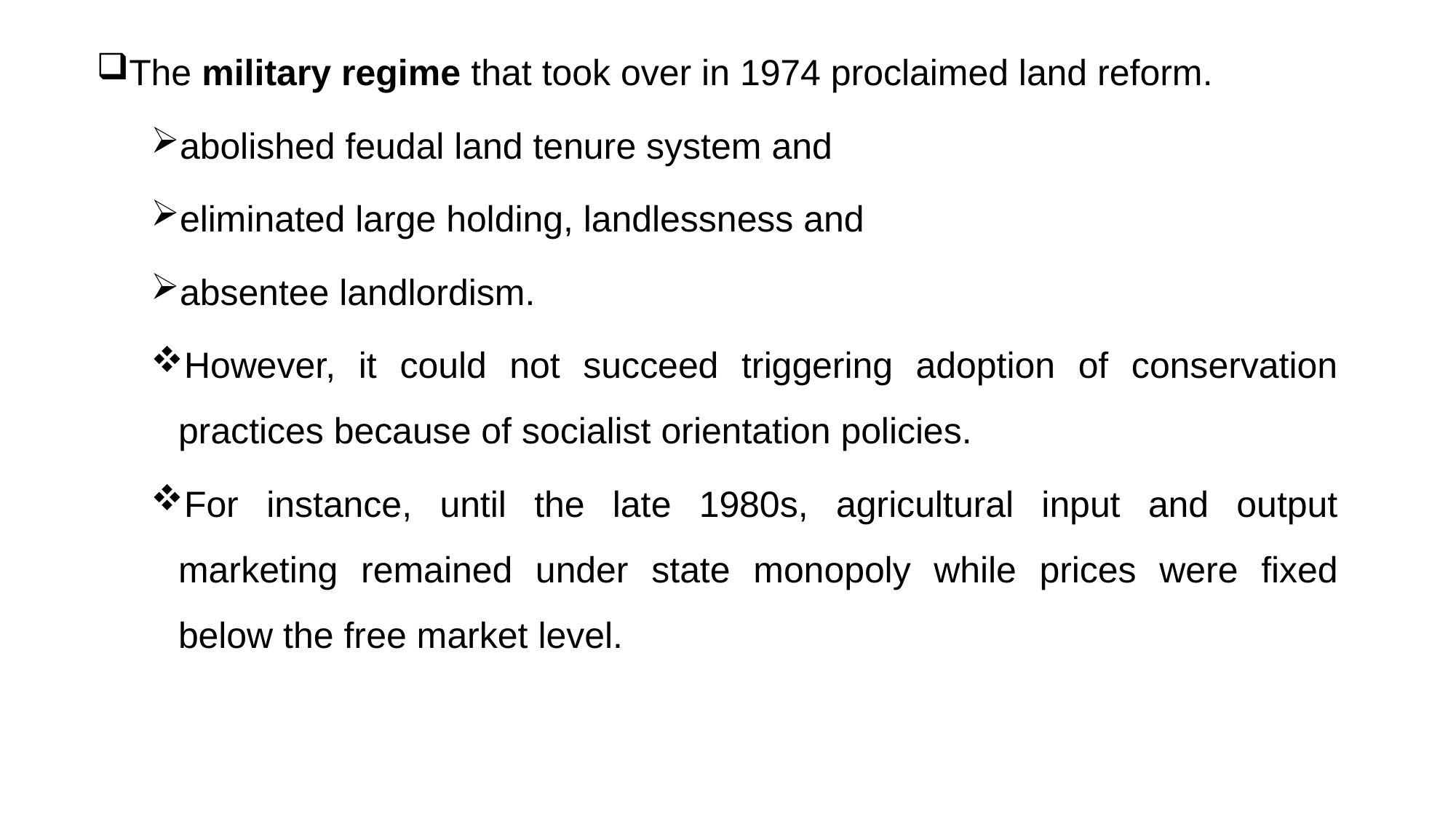

The military regime that took over in 1974 proclaimed land reform.
abolished feudal land tenure system and
eliminated large holding, landlessness and
absentee landlordism.
However, it could not succeed triggering adoption of conservation practices because of socialist orientation policies.
For instance, until the late 1980s, agricultural input and output marketing remained under state monopoly while prices were fixed below the free market level.